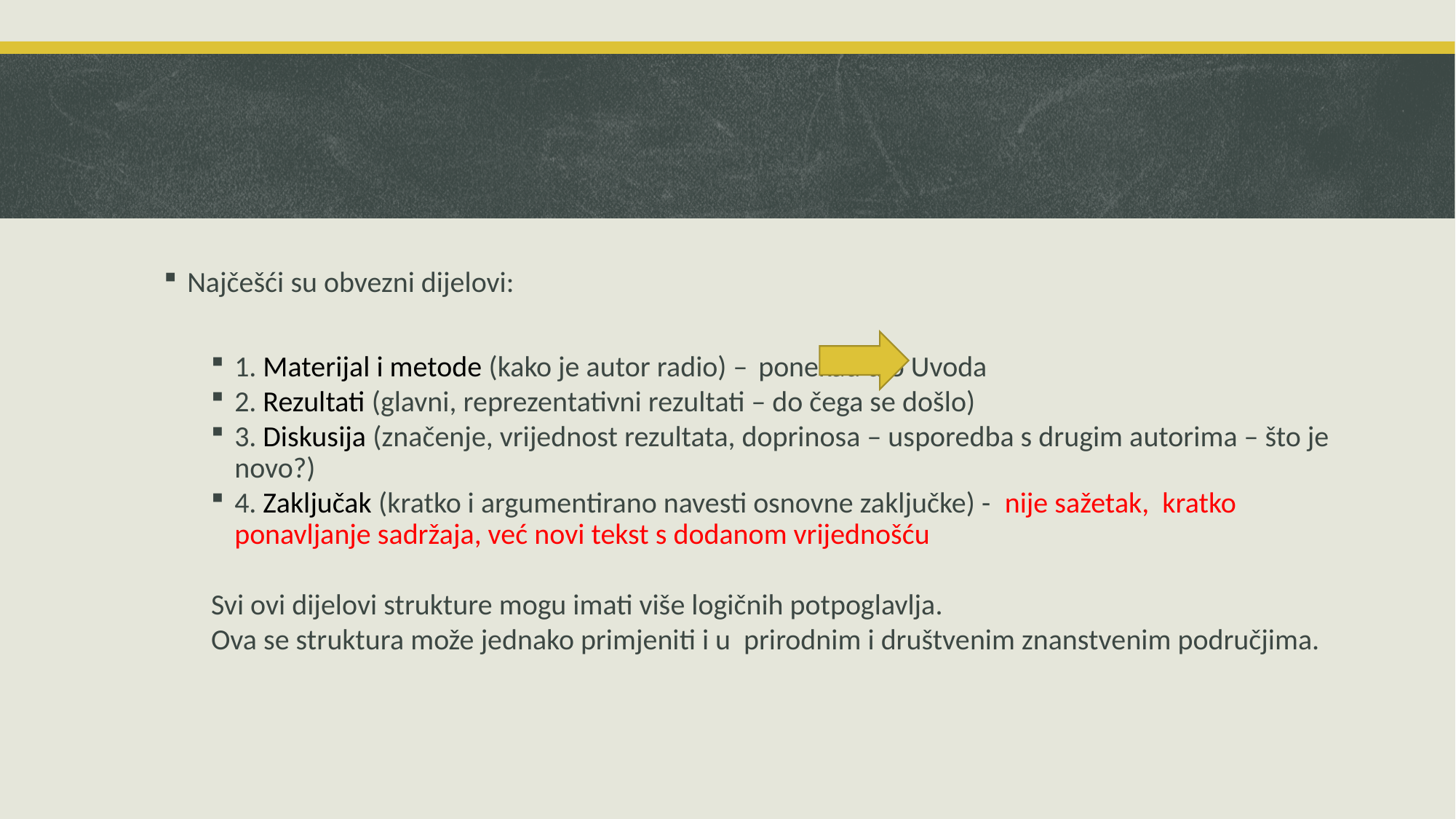

Najčešći su obvezni dijelovi:

1. Materijal i metode (kako je autor radio) – 	ponekad dio Uvoda
2. Rezultati (glavni, reprezentativni rezultati – do čega se došlo)
3. Diskusija (značenje, vrijednost rezultata, doprinosa – usporedba s drugim autorima – što je novo?)
4. Zaključak (kratko i argumentirano navesti osnovne zaključke) -  nije sažetak,  kratko ponavljanje sadržaja, već novi tekst s dodanom vrijednošću

Svi ovi dijelovi strukture mogu imati više logičnih potpoglavlja.
Ova se struktura može jednako primjeniti i u  prirodnim i društvenim znanstvenim područjima.